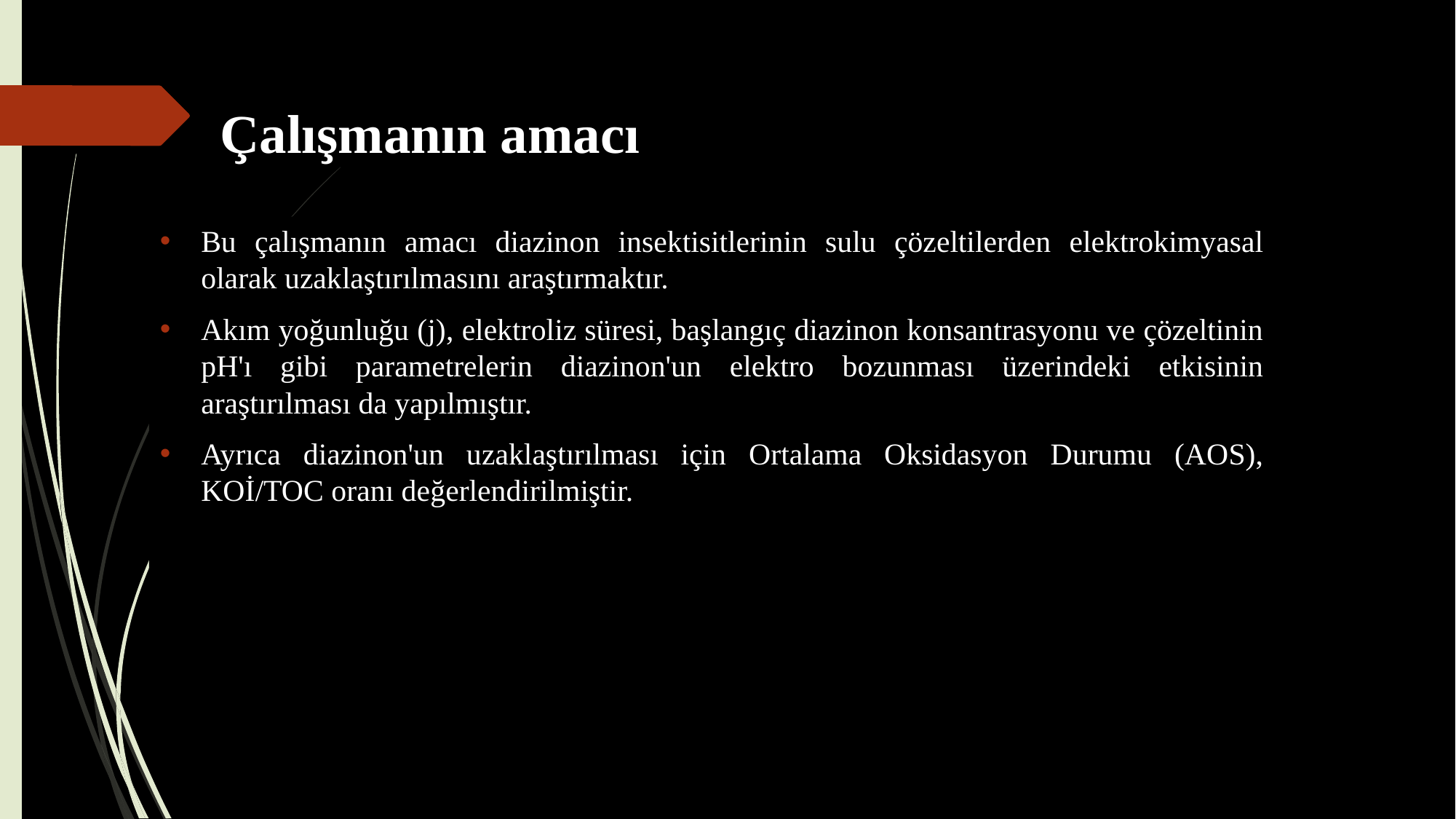

# Çalışmanın amacı
Bu çalışmanın amacı diazinon insektisitlerinin sulu çözeltilerden elektrokimyasal olarak uzaklaştırılmasını araştırmaktır.
Akım yoğunluğu (j), elektroliz süresi, başlangıç diazinon konsantrasyonu ve çözeltinin pH'ı gibi parametrelerin diazinon'un elektro bozunması üzerindeki etkisinin araştırılması da yapılmıştır.
Ayrıca diazinon'un uzaklaştırılması için Ortalama Oksidasyon Durumu (AOS), KOİ/TOC oranı değerlendirilmiştir.